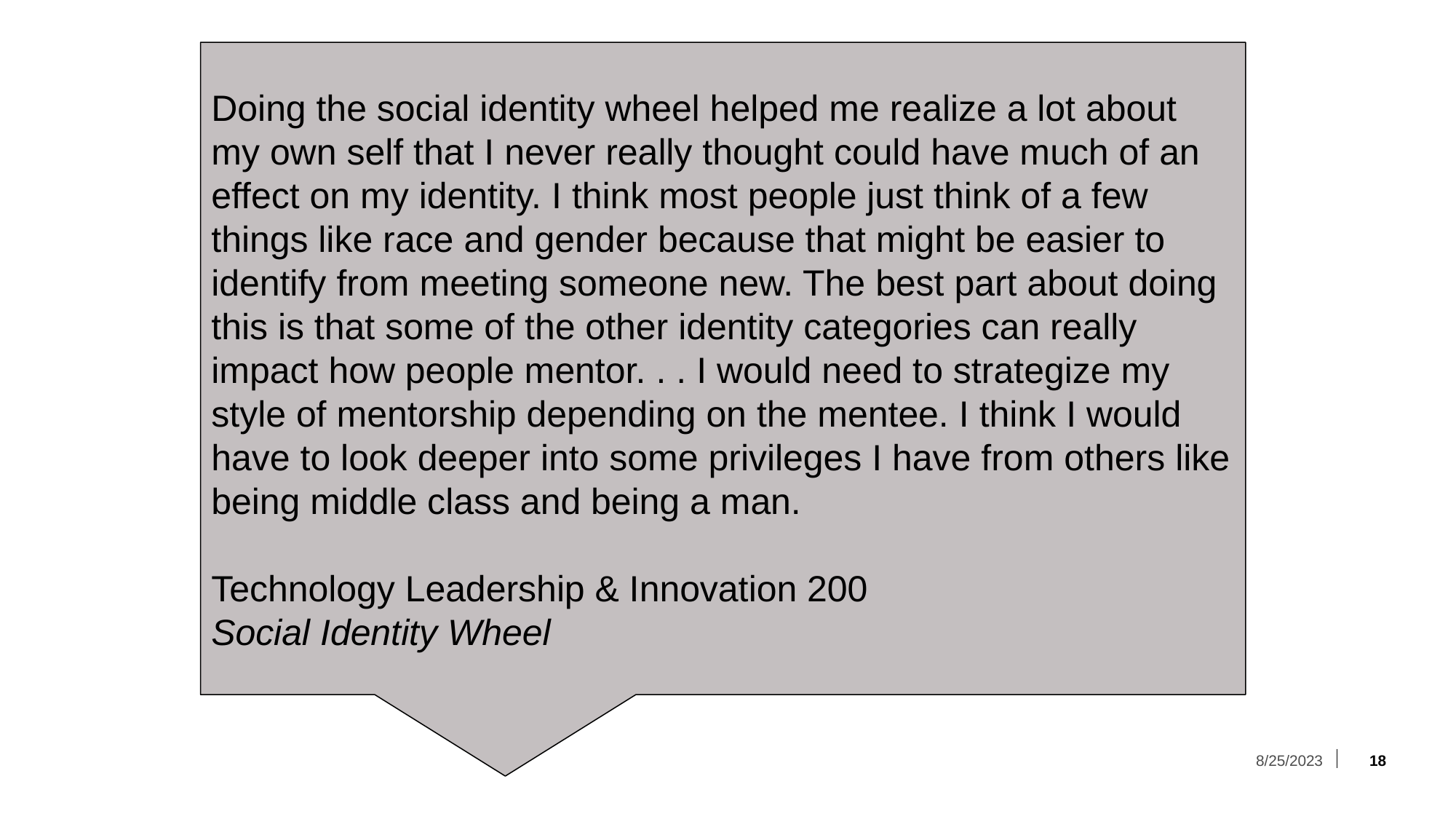

Doing the social identity wheel helped me realize a lot about my own self that I never really thought could have much of an effect on my identity. I think most people just think of a few things like race and gender because that might be easier to identify from meeting someone new. The best part about doing this is that some of the other identity categories can really impact how people mentor. . . I would need to strategize my style of mentorship depending on the mentee. I think I would have to look deeper into some privileges I have from others like being middle class and being a man.

Technology Leadership & Innovation 200
Social Identity Wheel
18
8/25/2023